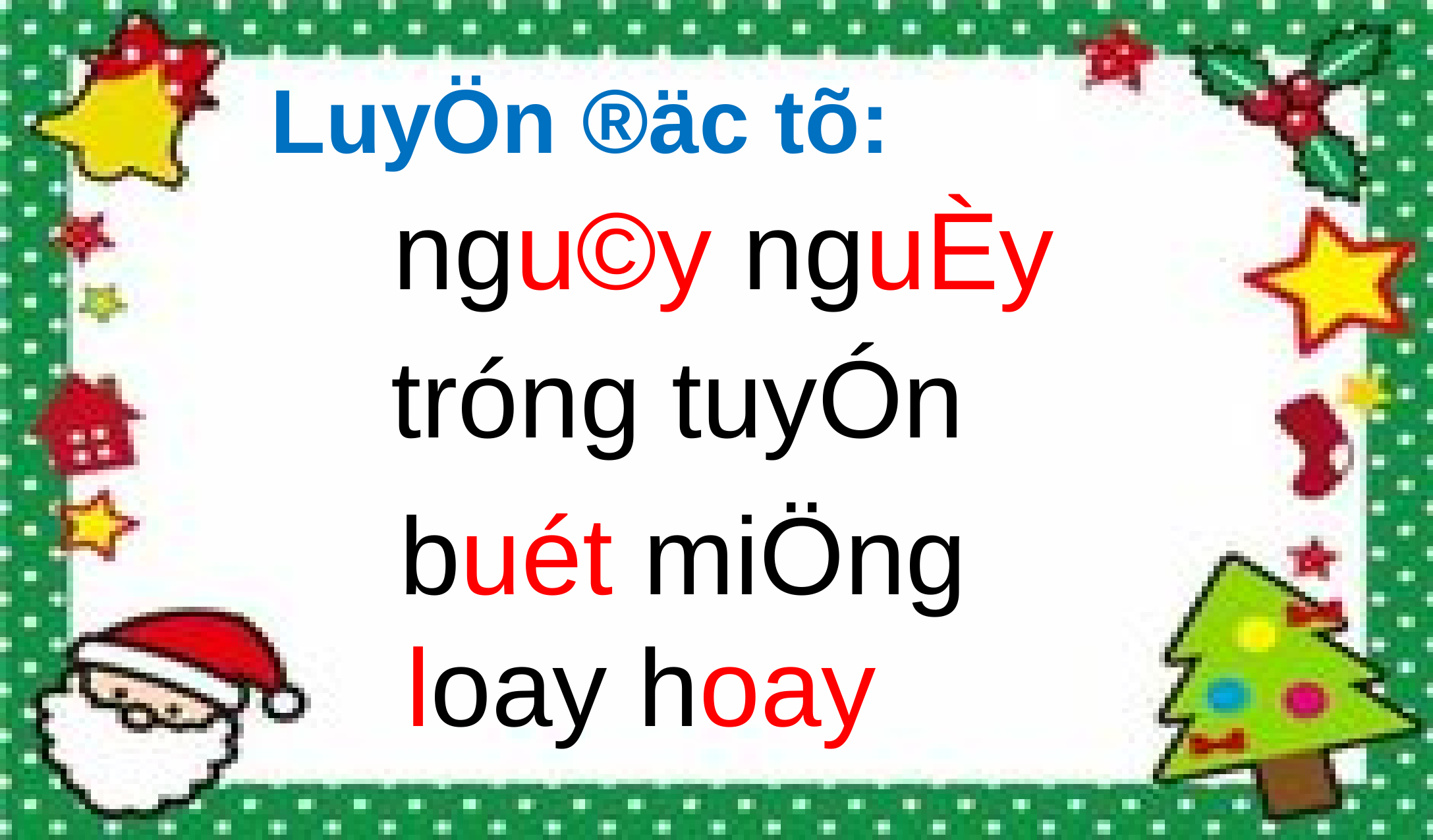

LuyÖn ®äc tõ:
ngu©y nguÈy
tróng tuyÓn
buét miÖng
loay hoay